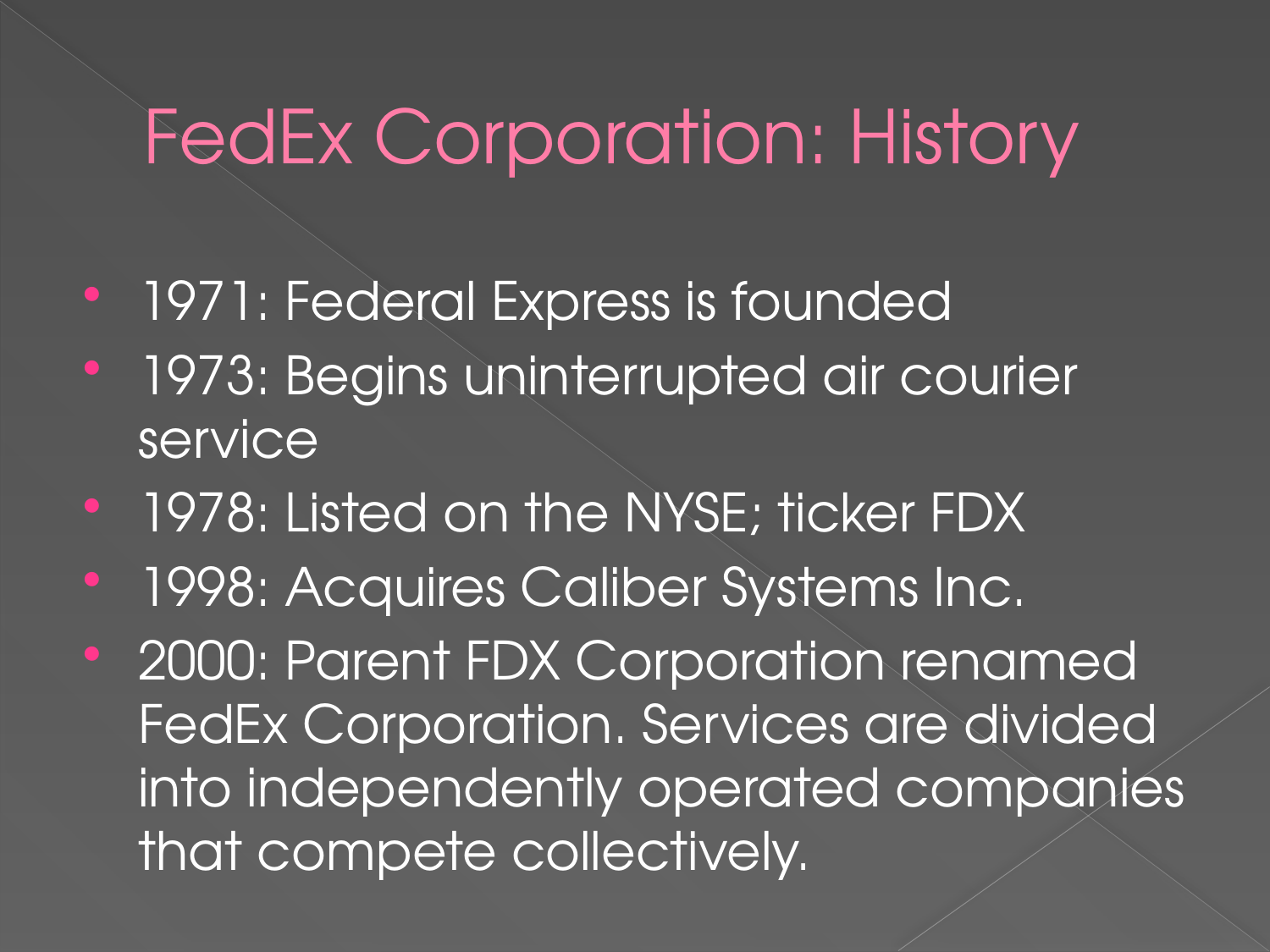

# FedEx Corporation: History
1971: Federal Express is founded
1973: Begins uninterrupted air courier service
1978: Listed on the NYSE; ticker FDX
1998: Acquires Caliber Systems Inc.
2000: Parent FDX Corporation renamed FedEx Corporation. Services are divided into independently operated companies that compete collectively.